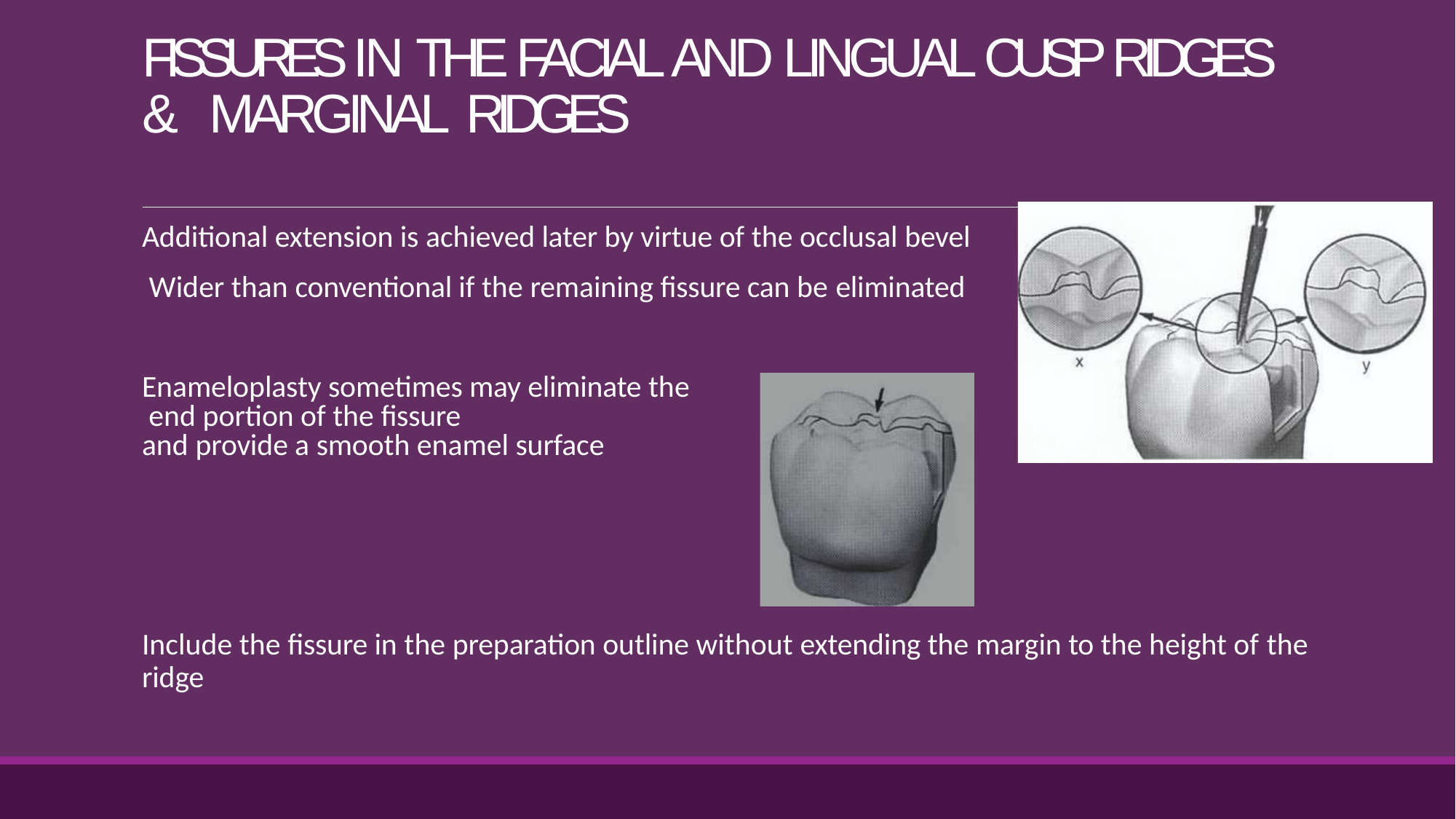

# FISSURES IN THE FACIAL AND LINGUAL CUSP RIDGES &  MARGINAL RIDGES
Additional extension is achieved later by virtue of the occlusal bevel  Wider than conventional if the remaining fissure can be eliminated

Enameloplasty sometimes may eliminate the  end portion of the fissure
and provide a smooth enamel surface

Include the fissure in the preparation outline without extending the margin to the height of the
ridge